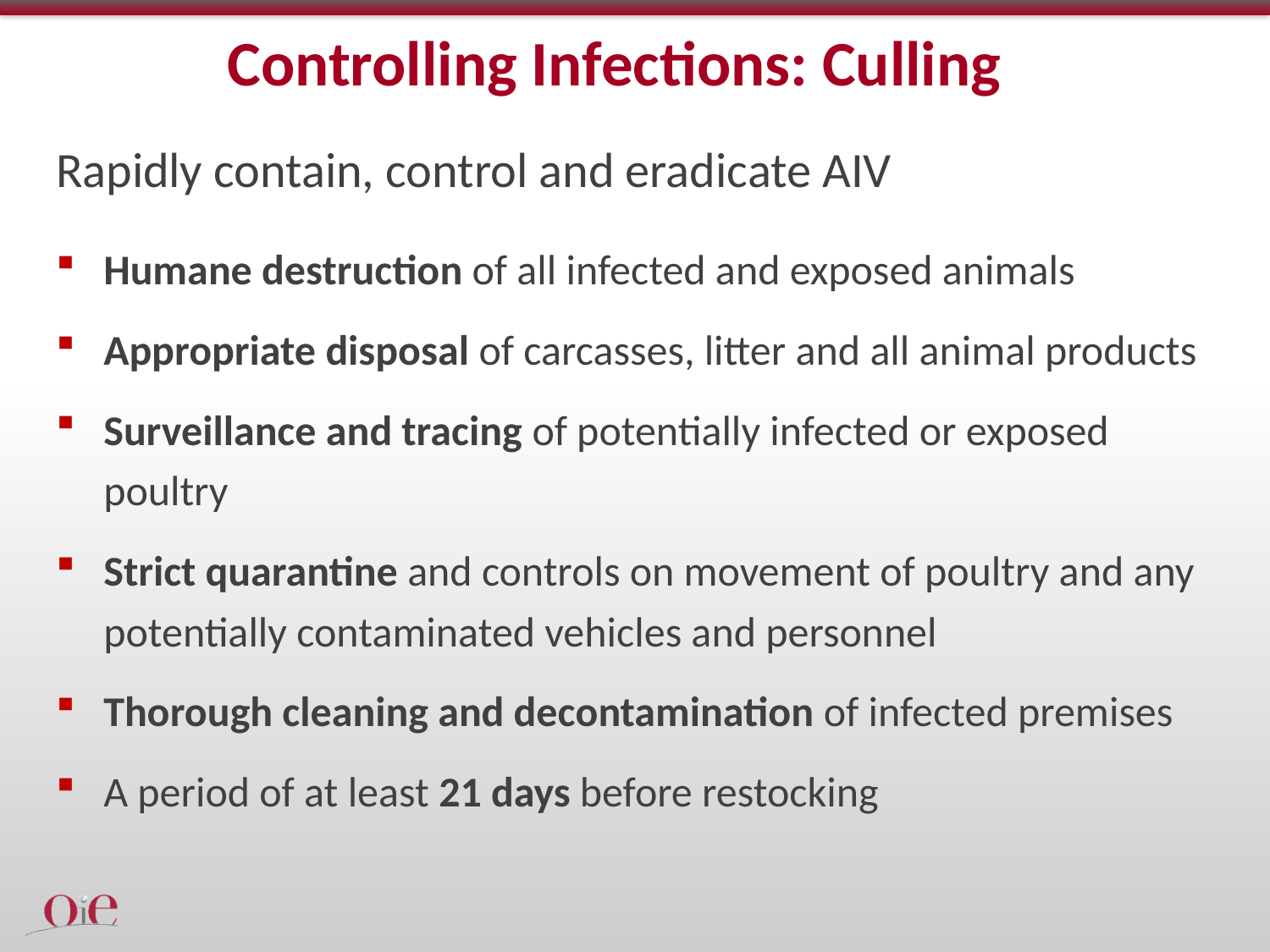

Controlling Infections: Culling
Rapidly contain, control and eradicate AIV

Humane destruction of all infected and exposed animals
Appropriate disposal of carcasses, litter and all animal products
Surveillance and tracing of potentially infected or exposed poultry
Strict quarantine and controls on movement of poultry and any potentially contaminated vehicles and personnel
Thorough cleaning and decontamination of infected premises
A period of at least 21 days before restocking